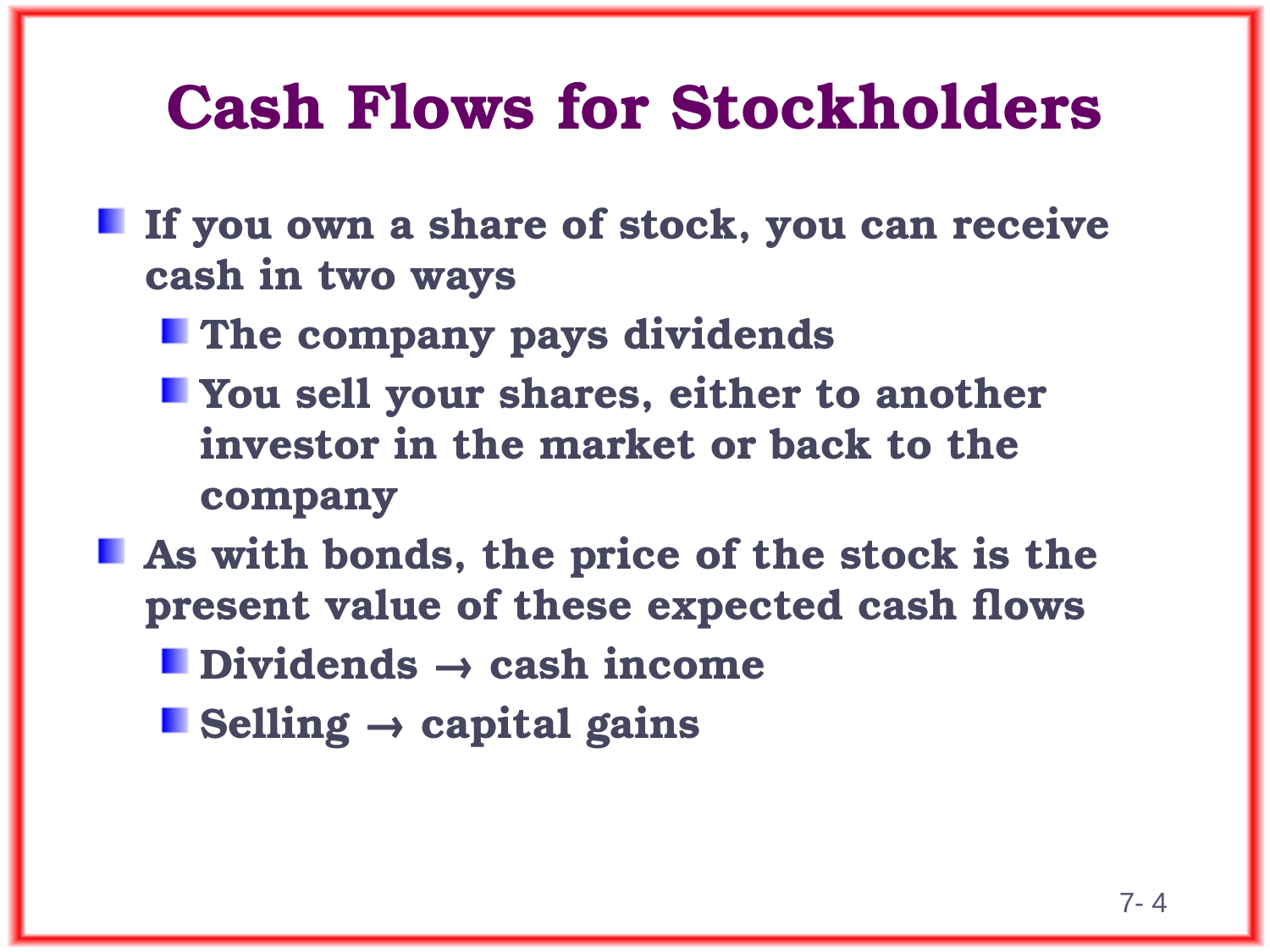

# Cash Flows for Stockholders
If you own a share of stock, you can receive cash in two ways
The company pays dividends
You sell your shares, either to another investor in the market or back to the company
As with bonds, the price of the stock is the present value of these expected cash flows
Dividends → cash income
Selling → capital gains